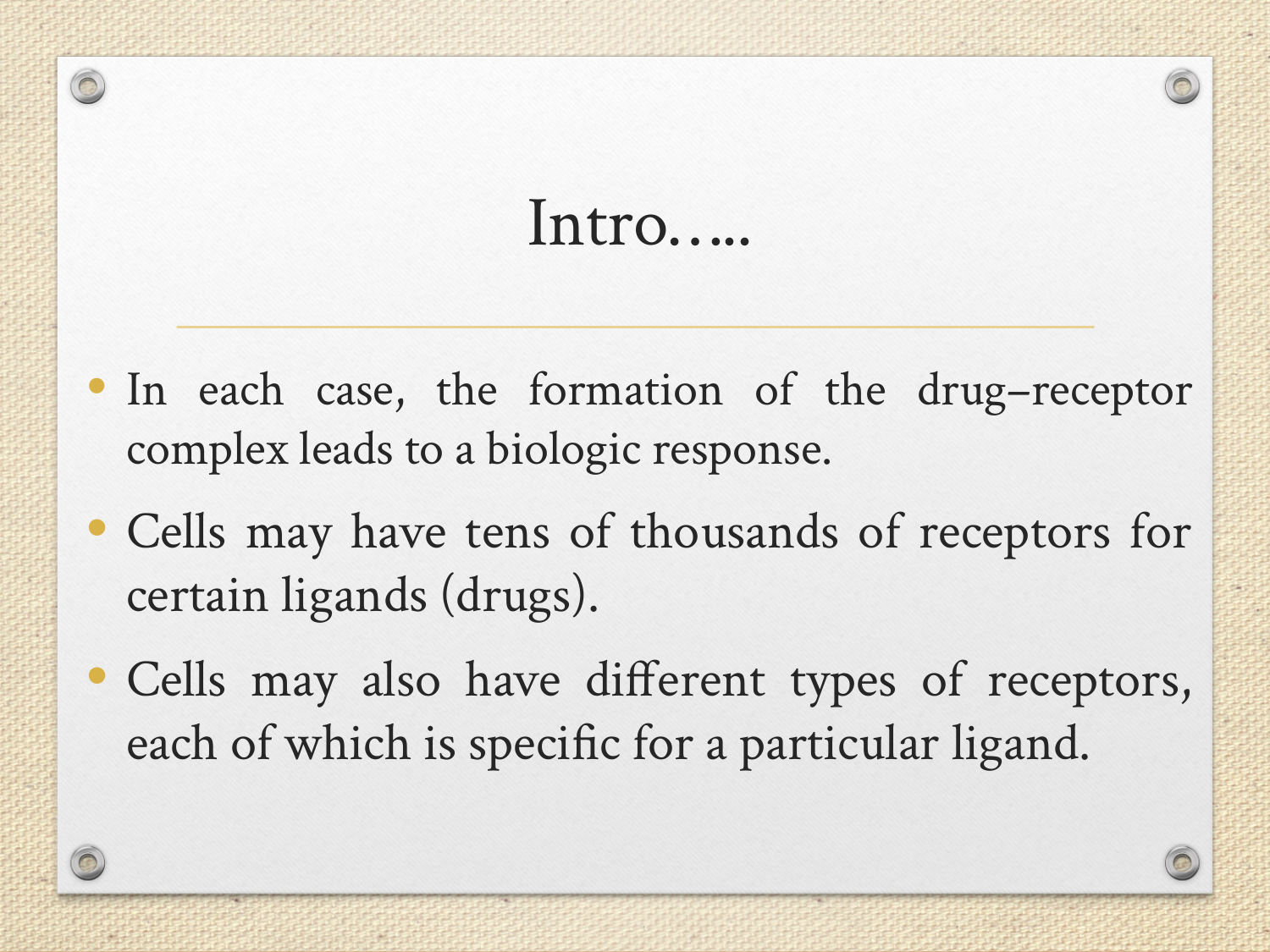

# Intro…..
In each case, the formation of the drug–receptor complex leads to a biologic response.
Cells may have tens of thousands of receptors for certain ligands (drugs).
Cells may also have different types of receptors, each of which is specific for a particular ligand.